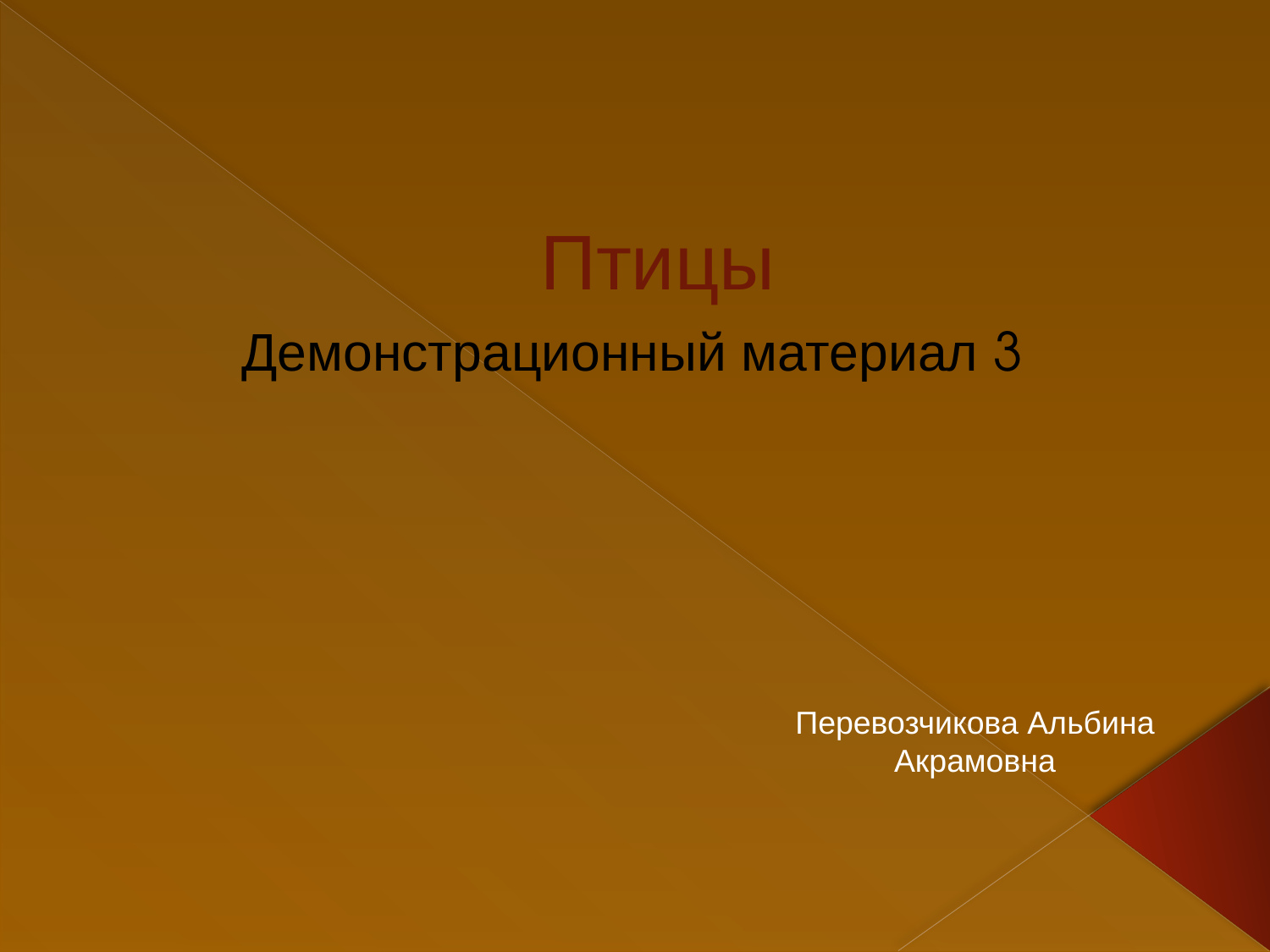

# Птицы
Демонстрационный материал 3
Перевозчикова Альбина Акрамовна